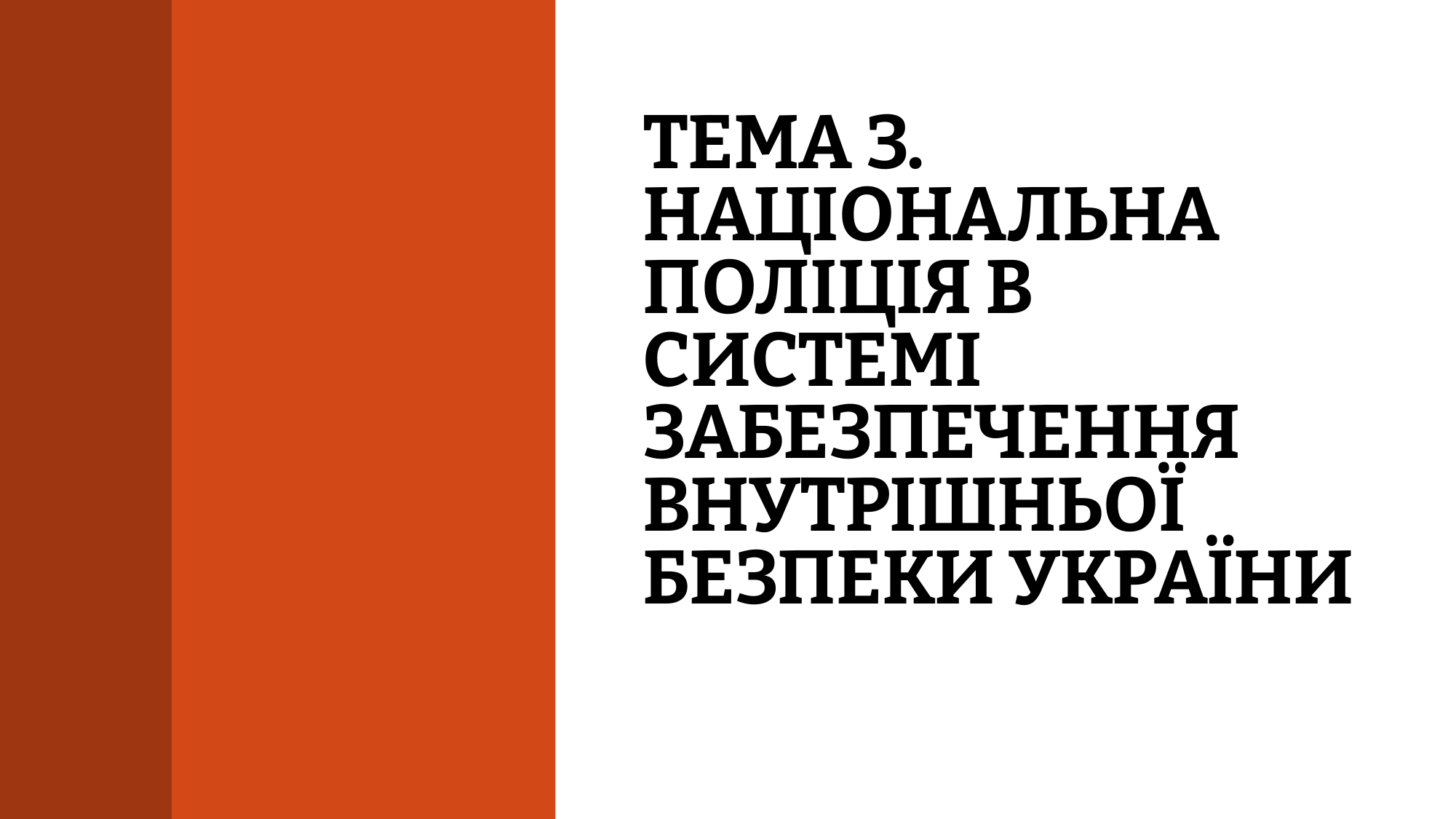

# Тема 3. Національна поліція в системі забезпечення внутрішньої безпеки УКРАЇНИ